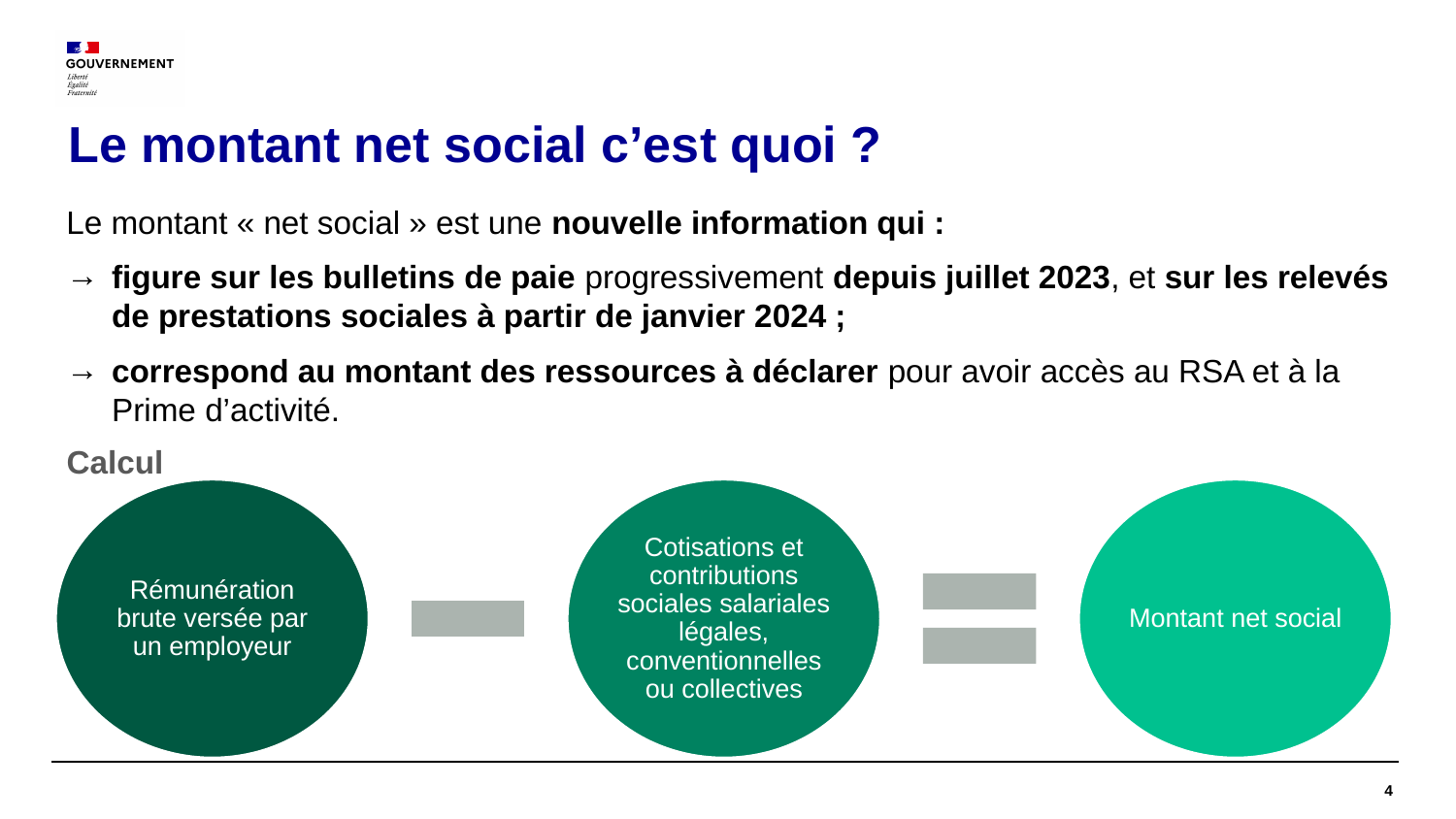

# Le montant net social c’est quoi ?
Le montant « net social » est une nouvelle information qui :
figure sur les bulletins de paie progressivement depuis juillet 2023, et sur les relevés de prestations sociales à partir de janvier 2024 ;
correspond au montant des ressources à déclarer pour avoir accès au RSA et à la Prime d’activité.

Rémunération brute versée par un employeur

Cotisations et contributions sociales salariales légales, conventionnelles ou collectives

Montant net social
Calcul
4